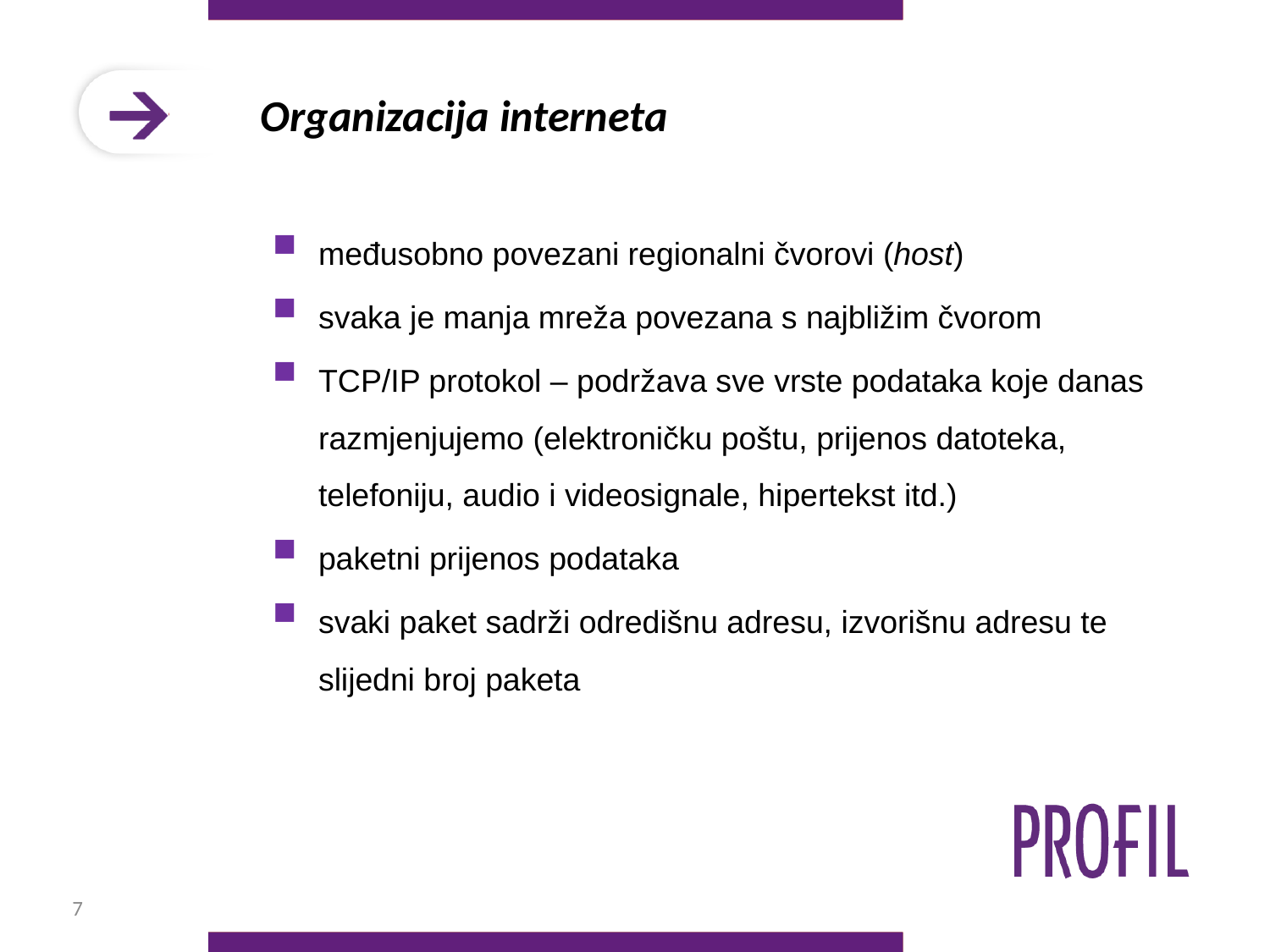

# Organizacija interneta
međusobno povezani regionalni čvorovi (host)
svaka je manja mreža povezana s najbližim čvorom
TCP/IP protokol – podržava sve vrste podataka koje danas razmjenjujemo (elektroničku poštu, prijenos datoteka, telefoniju, audio i videosignale, hipertekst itd.)
paketni prijenos podataka
svaki paket sadrži odredišnu adresu, izvorišnu adresu te slijedni broj paketa
7